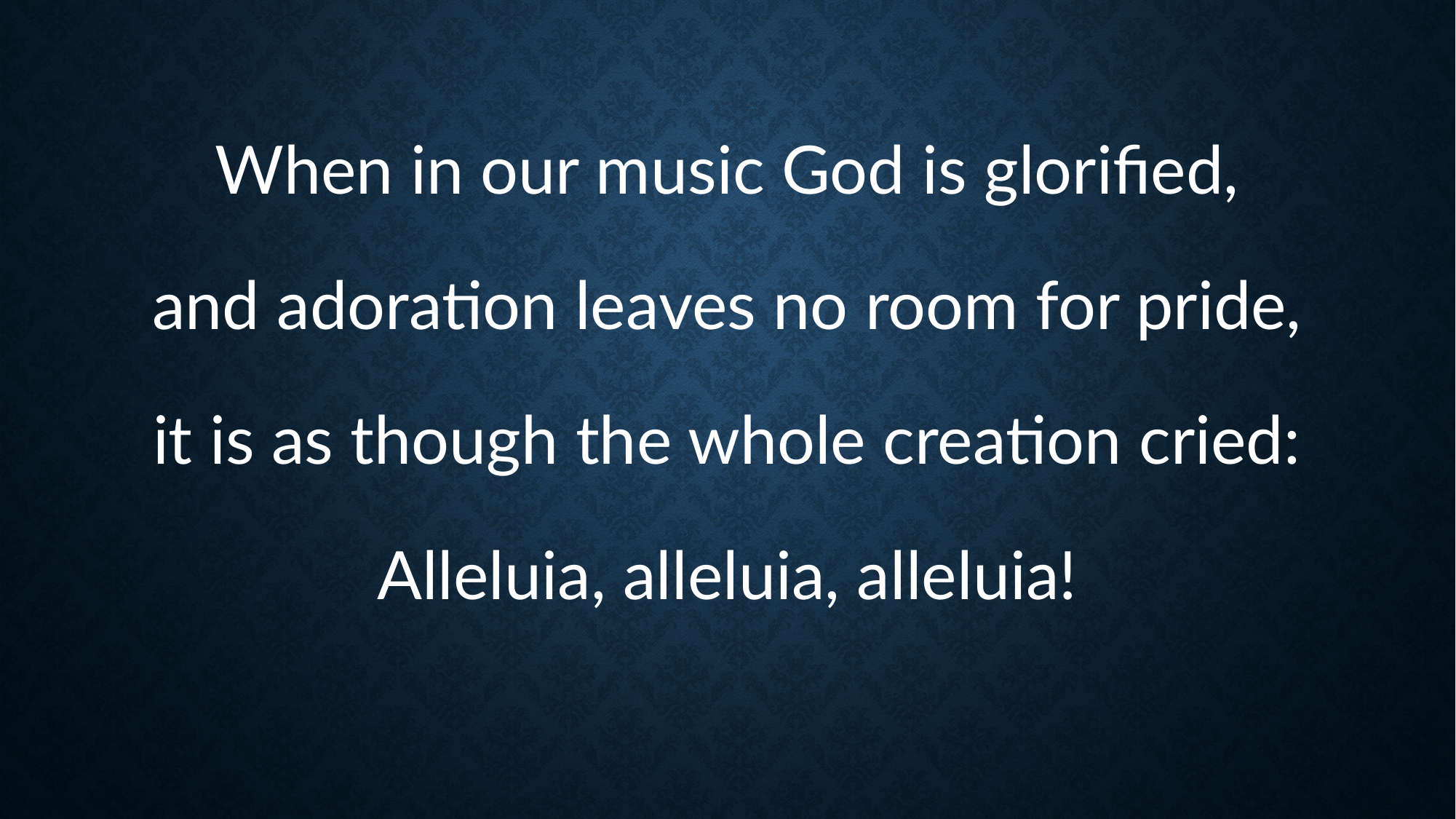

When in our music God is glorified,
and adoration leaves no room for pride,
it is as though the whole creation cried:
Alleluia, alleluia, alleluia!